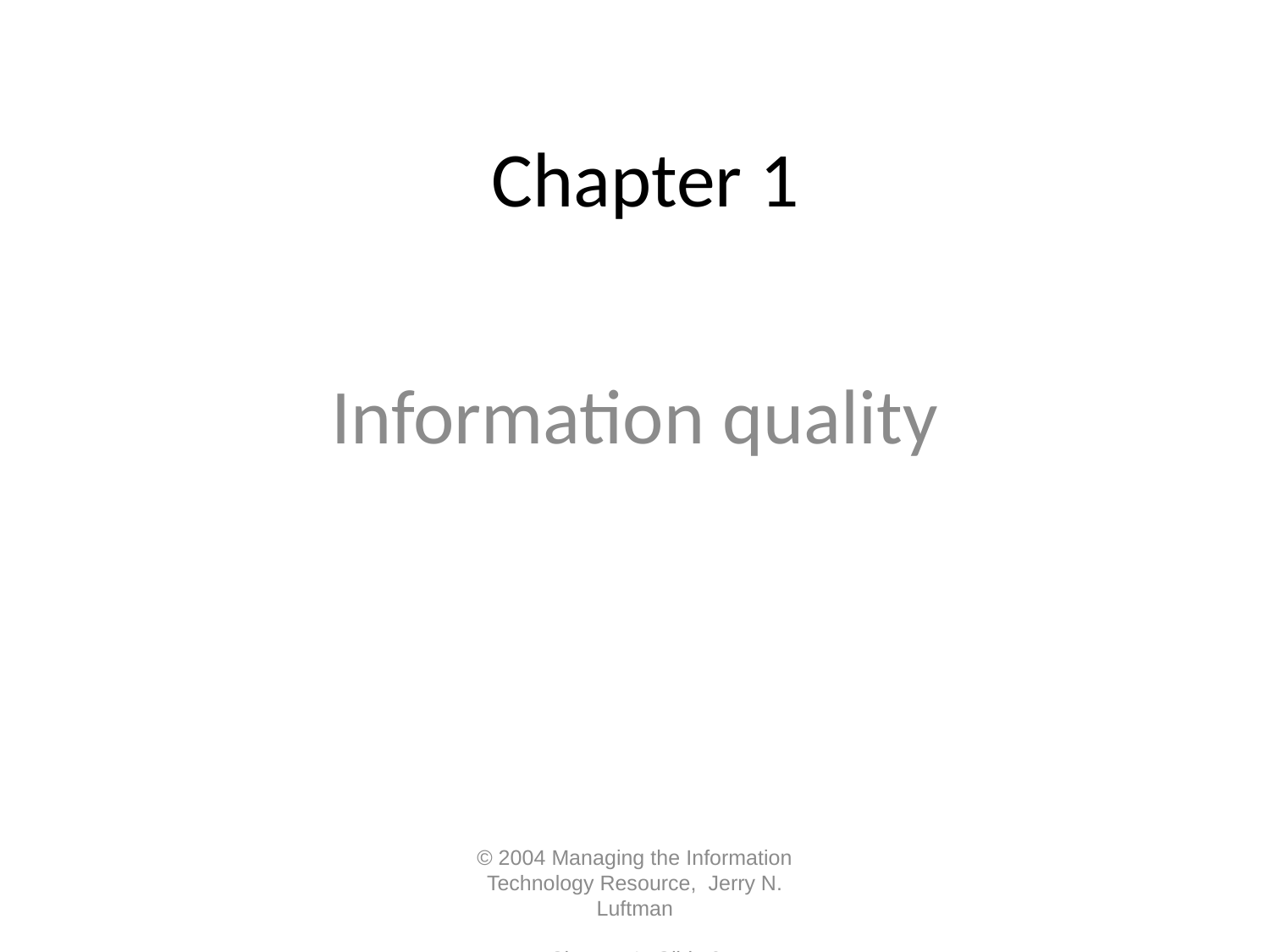

# Chapter 1
Information quality

© 2004 Managing the Information Technology Resource,  Jerry N. Luftman	Chapter 1- Slide 2